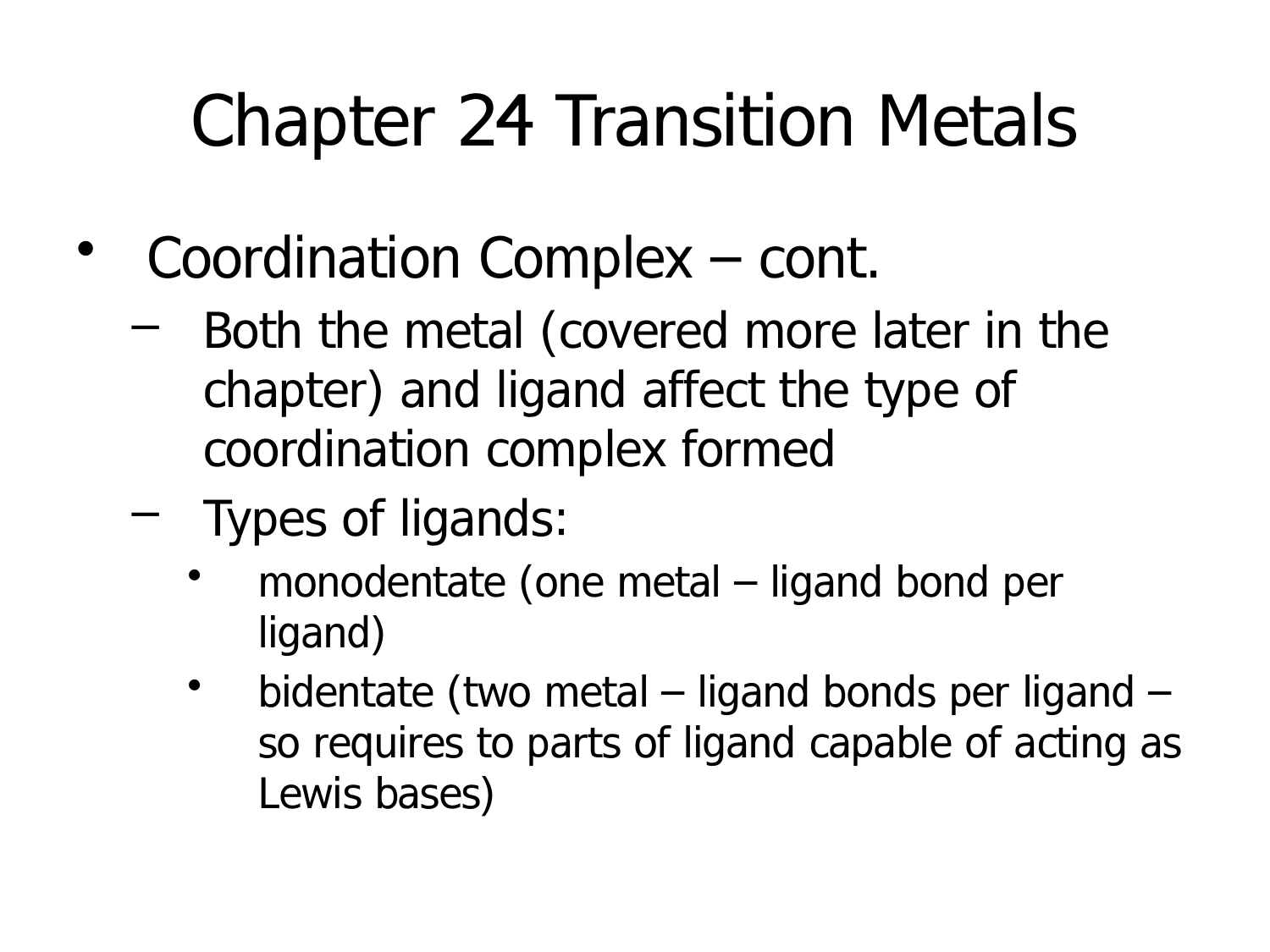

Chapter 24 Transition Metals
Coordination Complex – cont.
Both the metal (covered more later in the chapter) and ligand affect the type of coordination complex formed
Types of ligands:
monodentate (one metal – ligand bond per ligand)
bidentate (two metal – ligand bonds per ligand – so requires to parts of ligand capable of acting as Lewis bases)